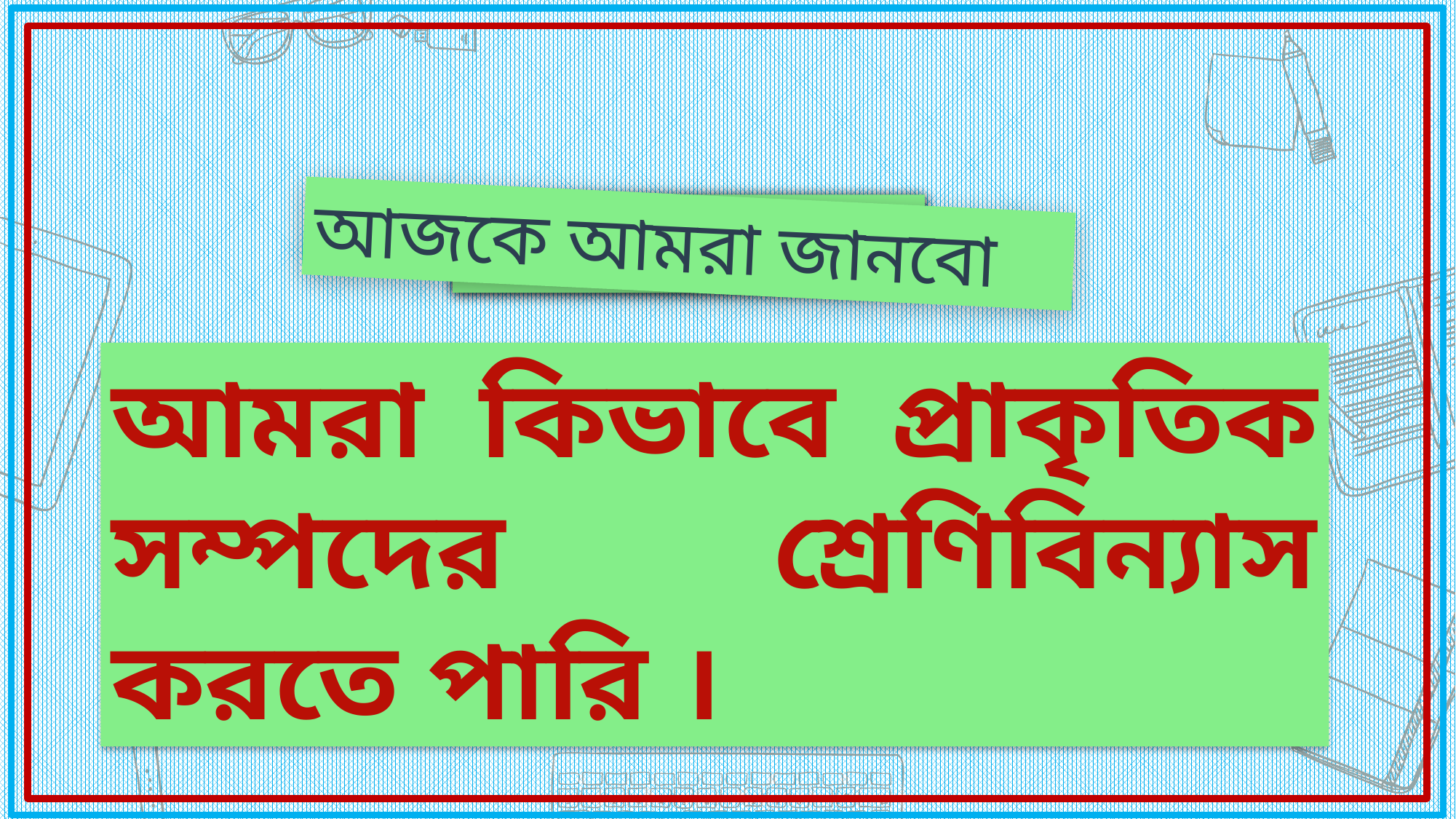

আজকে আমরা জানবো
পাঠ উপস্থাপন
আমরা কিভাবে প্রাকৃতিক সম্পদের শ্রেণিবিন্যাস করতে পারি ।